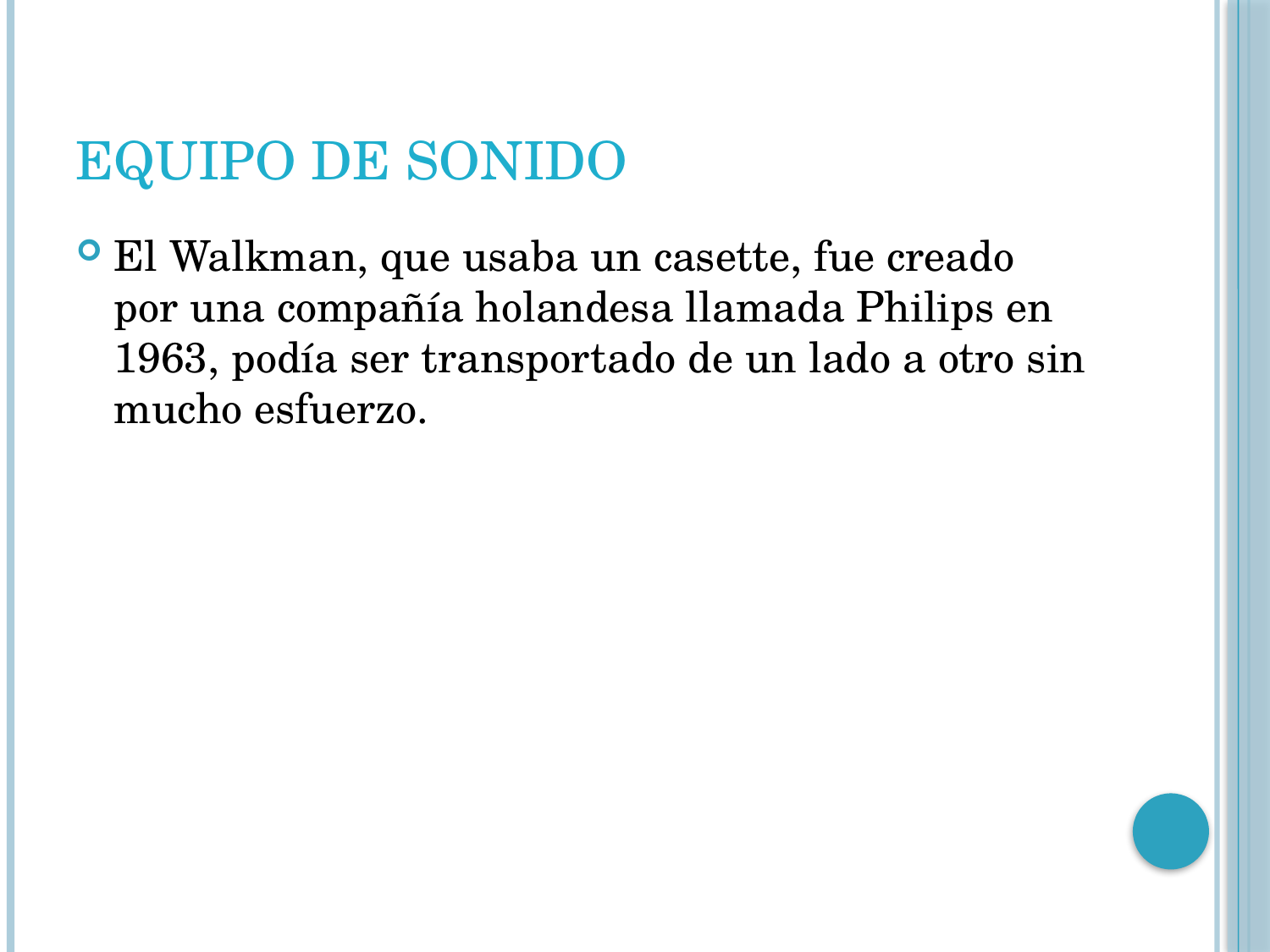

# EQUIPO DE SONIDO
El Walkman, que usaba un casette, fue creado por una compañía holandesa llamada Philips en 1963, podía ser transportado de un lado a otro sin mucho esfuerzo.